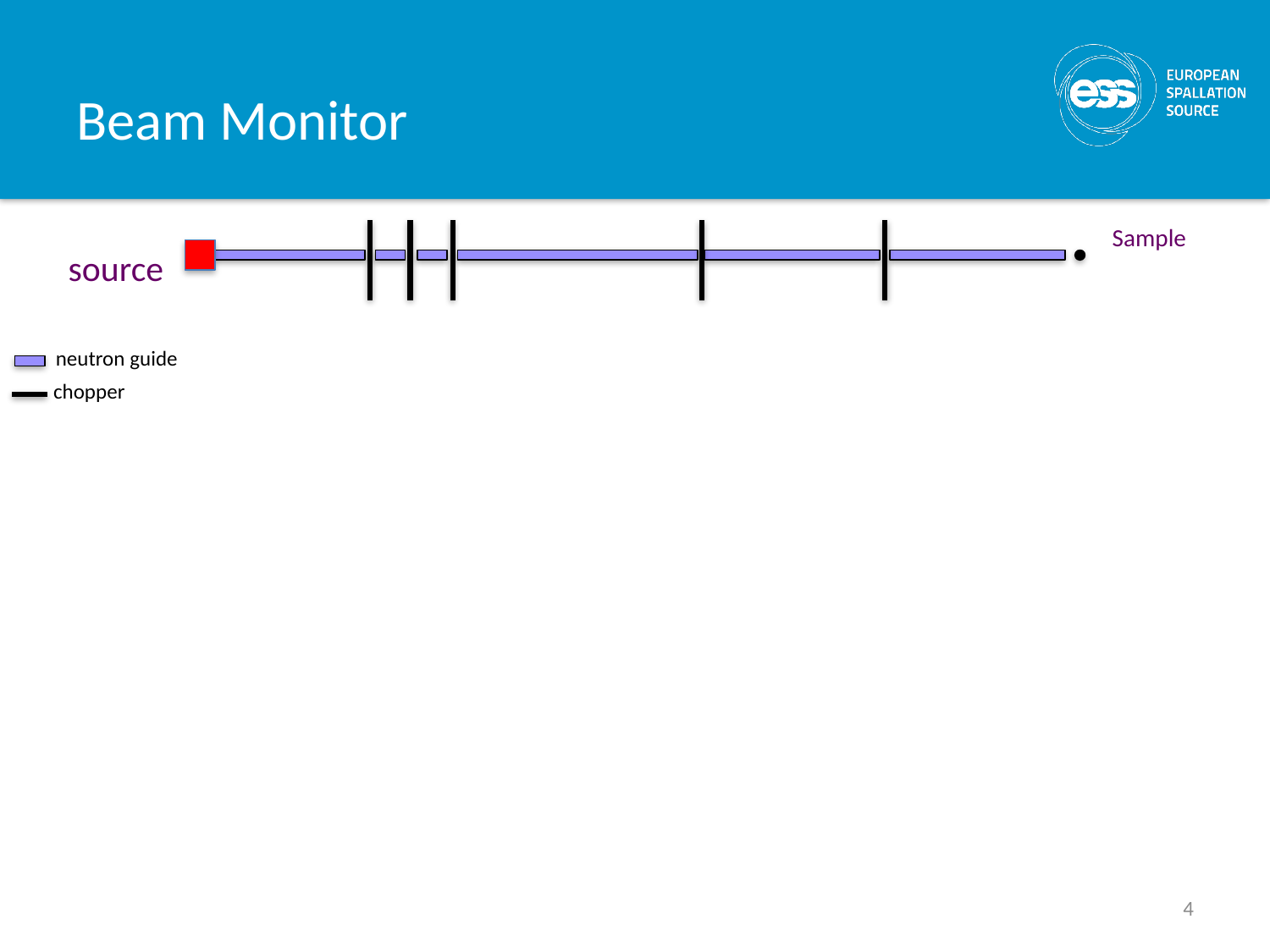

# Beam Monitor
Sample
source

neutron guide

chopper
4